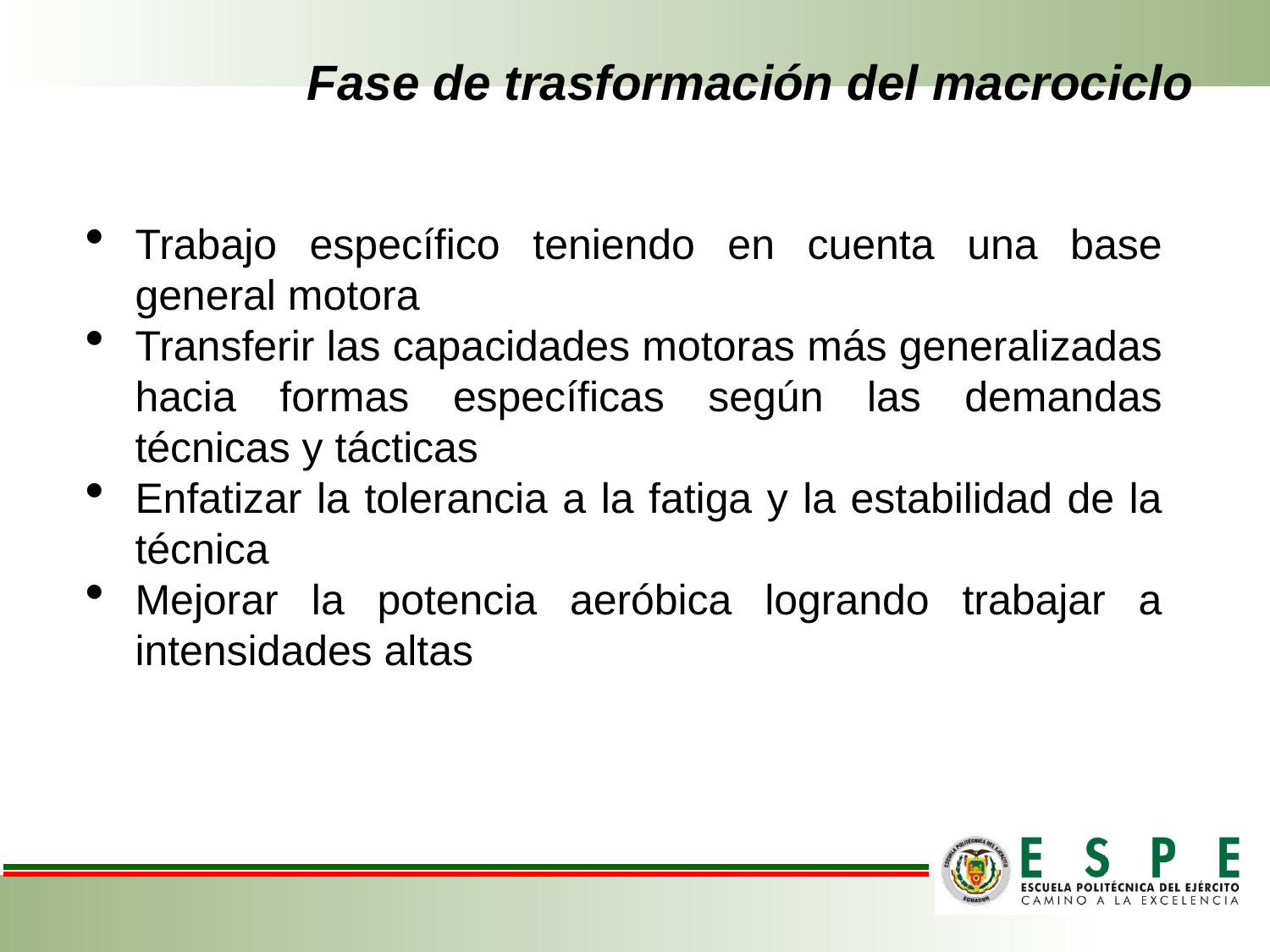

# Fase de trasformación del macrociclo
Trabajo específico teniendo en cuenta una base general motora
Transferir las capacidades motoras más generalizadas hacia formas específicas según las demandas técnicas y tácticas
Enfatizar la tolerancia a la fatiga y la estabilidad de la técnica
Mejorar la potencia aeróbica logrando trabajar a intensidades altas